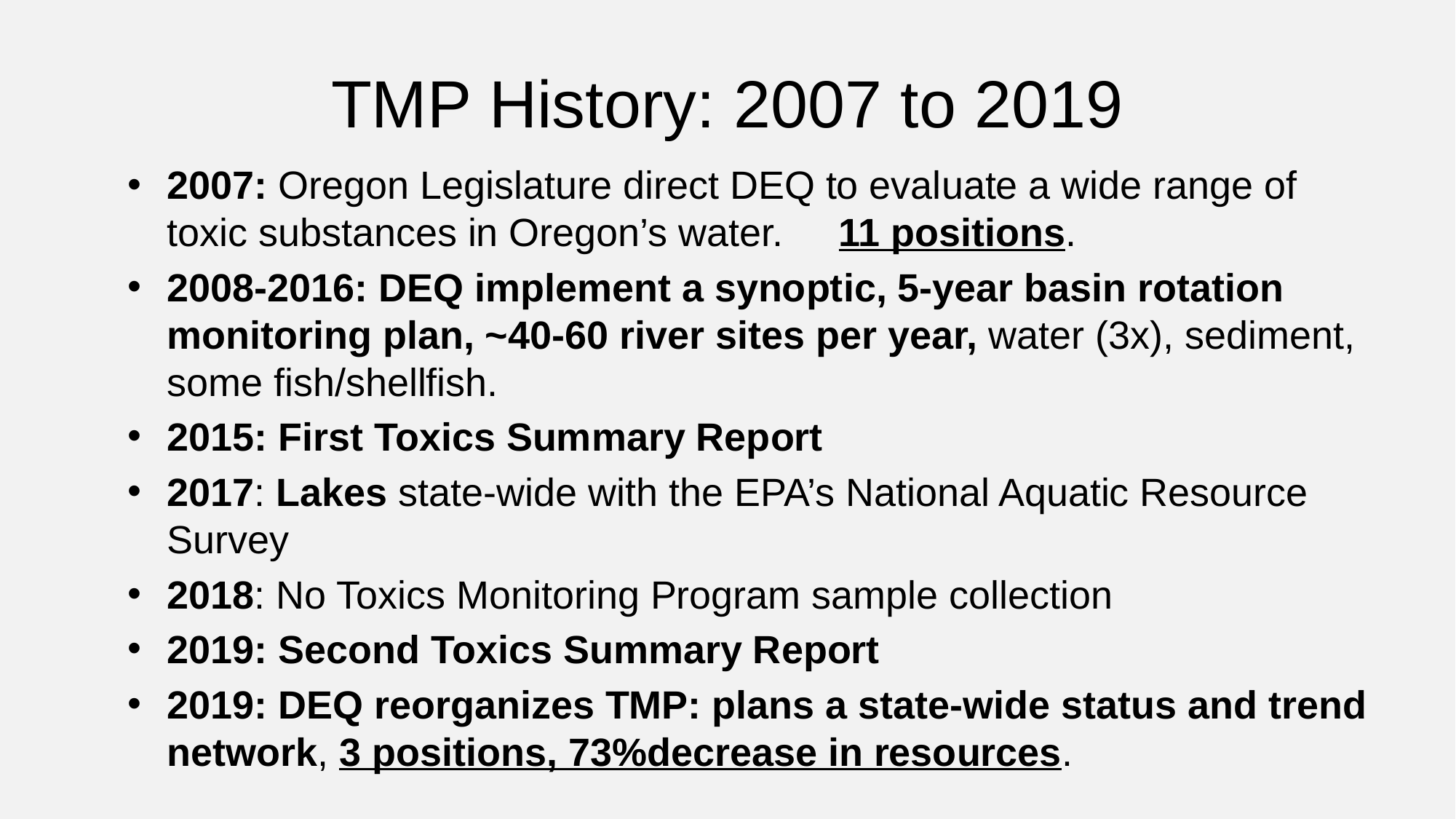

# TMP History: 2007 to 2019
2007: Oregon Legislature direct DEQ to evaluate a wide range of toxic substances in Oregon’s water.     11 positions.
2008-2016: DEQ implement a synoptic, 5-year basin rotation monitoring plan, ~40-60 river sites per year, water (3x), sediment, some fish/shellfish.
2015: First Toxics Summary Report
2017: Lakes state-wide with the EPA’s National Aquatic Resource Survey
2018: No Toxics Monitoring Program sample collection
2019: Second Toxics Summary Report
2019: DEQ reorganizes TMP: plans a state-wide status and trend network, 3 positions, 73%decrease in resources.